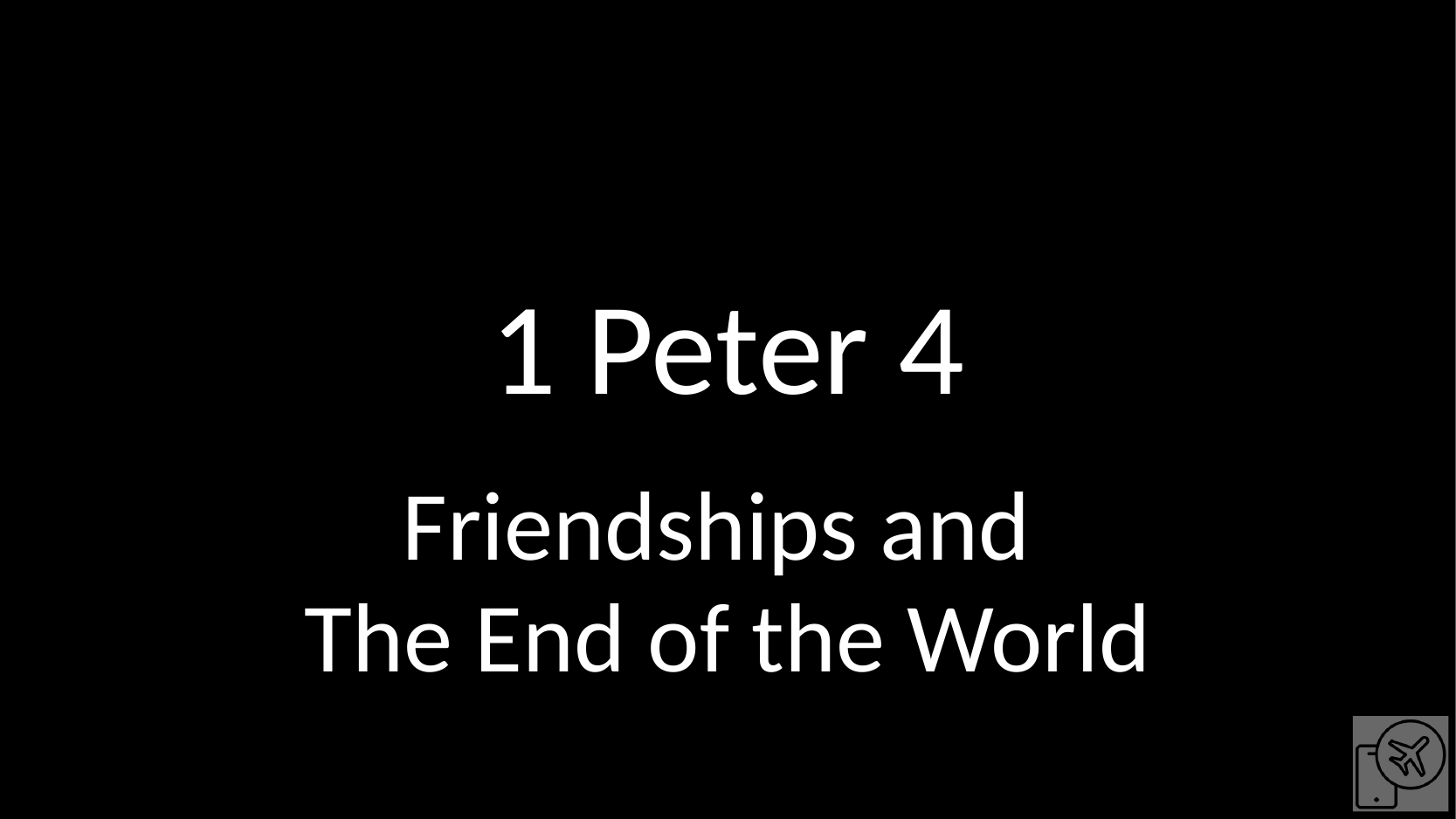

# 1 Peter 4
Friendships and
The End of the World